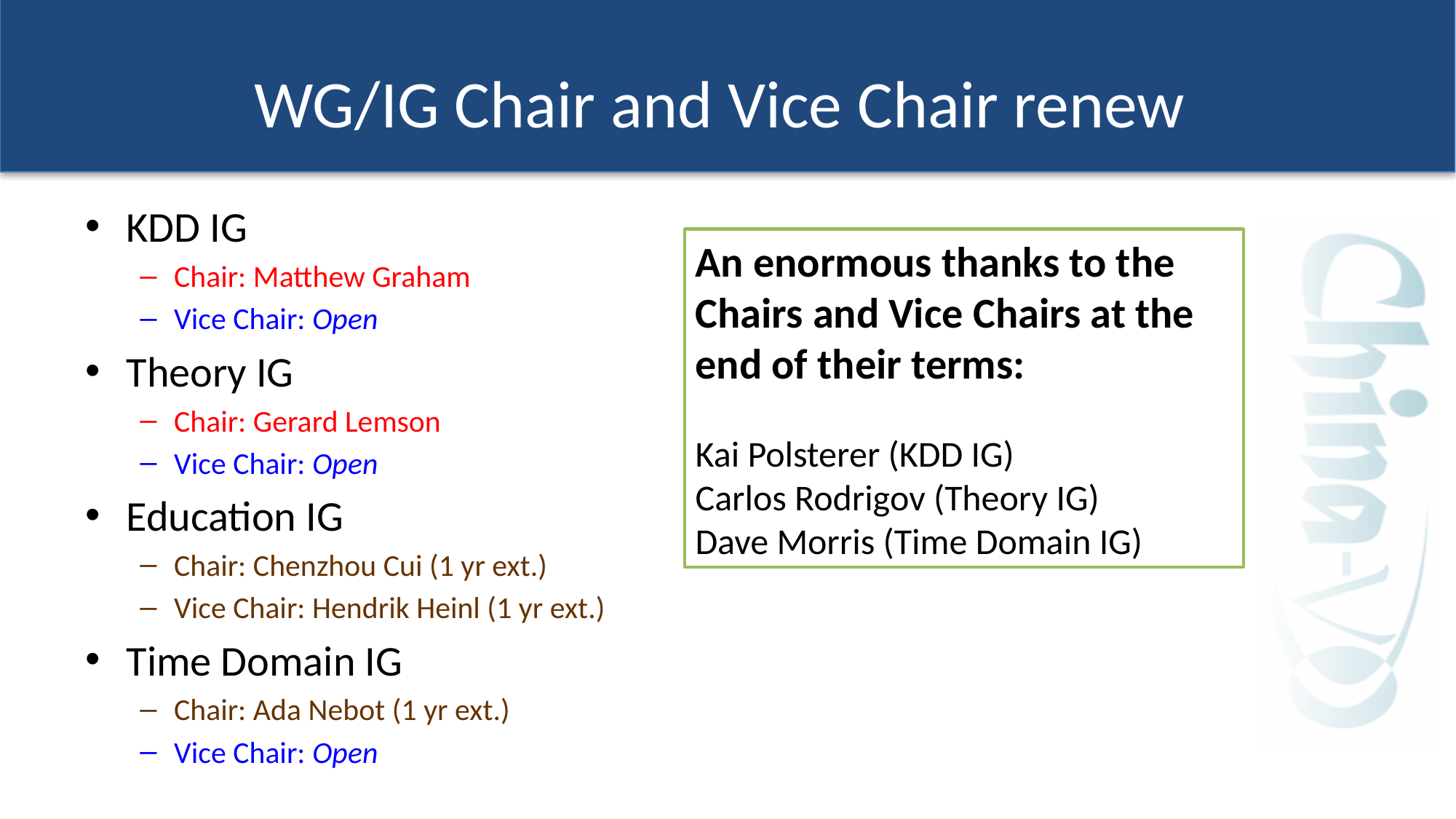

# WG/IG Chair and Vice Chair renew
KDD IG
Chair: Matthew Graham
Vice Chair: Open
Theory IG
Chair: Gerard Lemson
Vice Chair: Open
Education IG
Chair: Chenzhou Cui (1 yr ext.)
Vice Chair: Hendrik Heinl (1 yr ext.)
Time Domain IG
Chair: Ada Nebot (1 yr ext.)
Vice Chair: Open
An enormous thanks to the Chairs and Vice Chairs at the end of their terms:

Kai Polsterer (KDD IG)
Carlos Rodrigov (Theory IG)
Dave Morris (Time Domain IG)